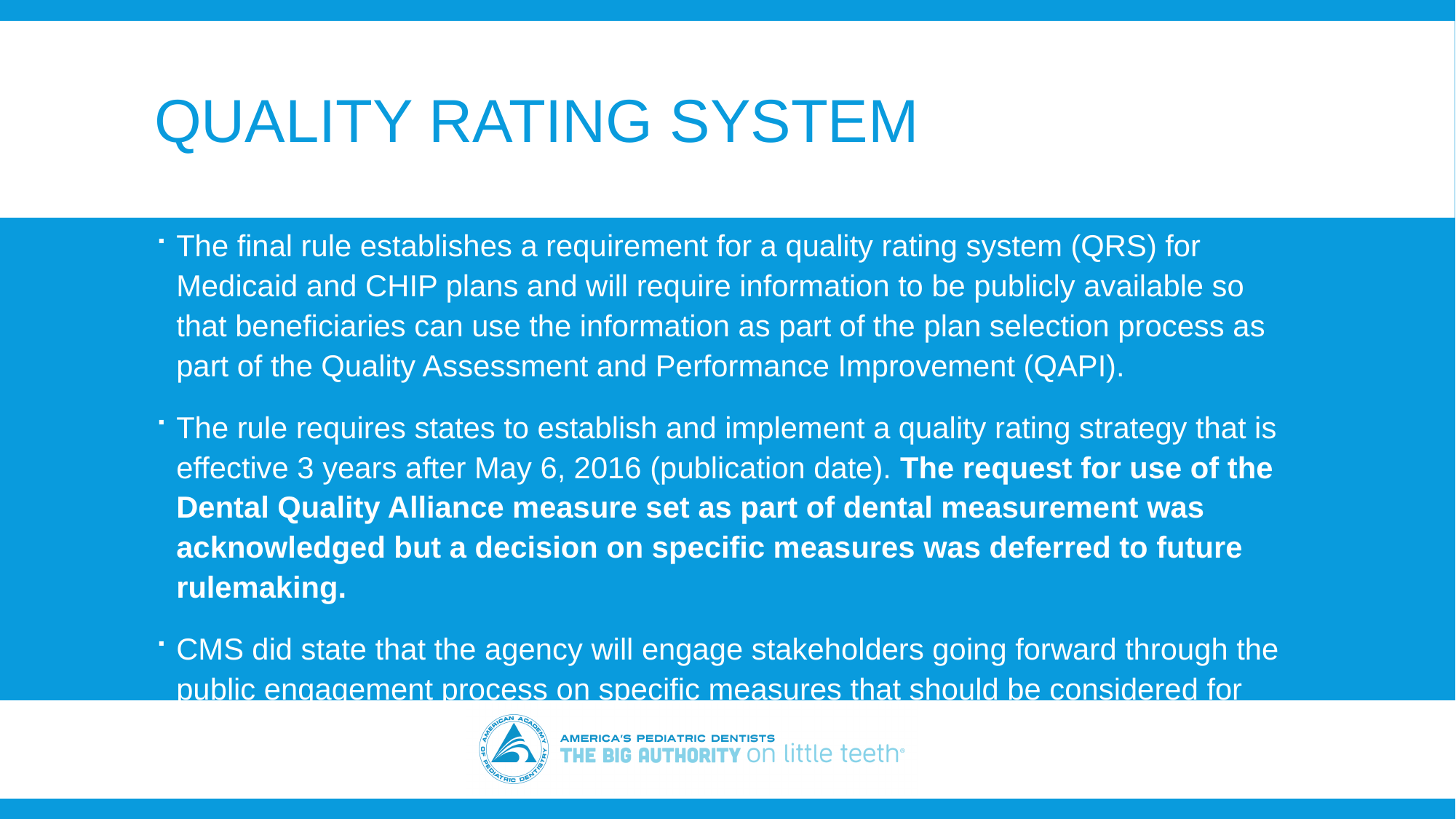

# Quality rating system
The final rule establishes a requirement for a quality rating system (QRS) for Medicaid and CHIP plans and will require information to be publicly available so that beneficiaries can use the information as part of the plan selection process as part of the Quality Assessment and Performance Improvement (QAPI).
The rule requires states to establish and implement a quality rating strategy that is effective 3 years after May 6, 2016 (publication date). The request for use of the Dental Quality Alliance measure set as part of dental measurement was acknowledged but a decision on specific measures was deferred to future rulemaking.
CMS did state that the agency will engage stakeholders going forward through the public engagement process on specific measures that should be considered for dental services.